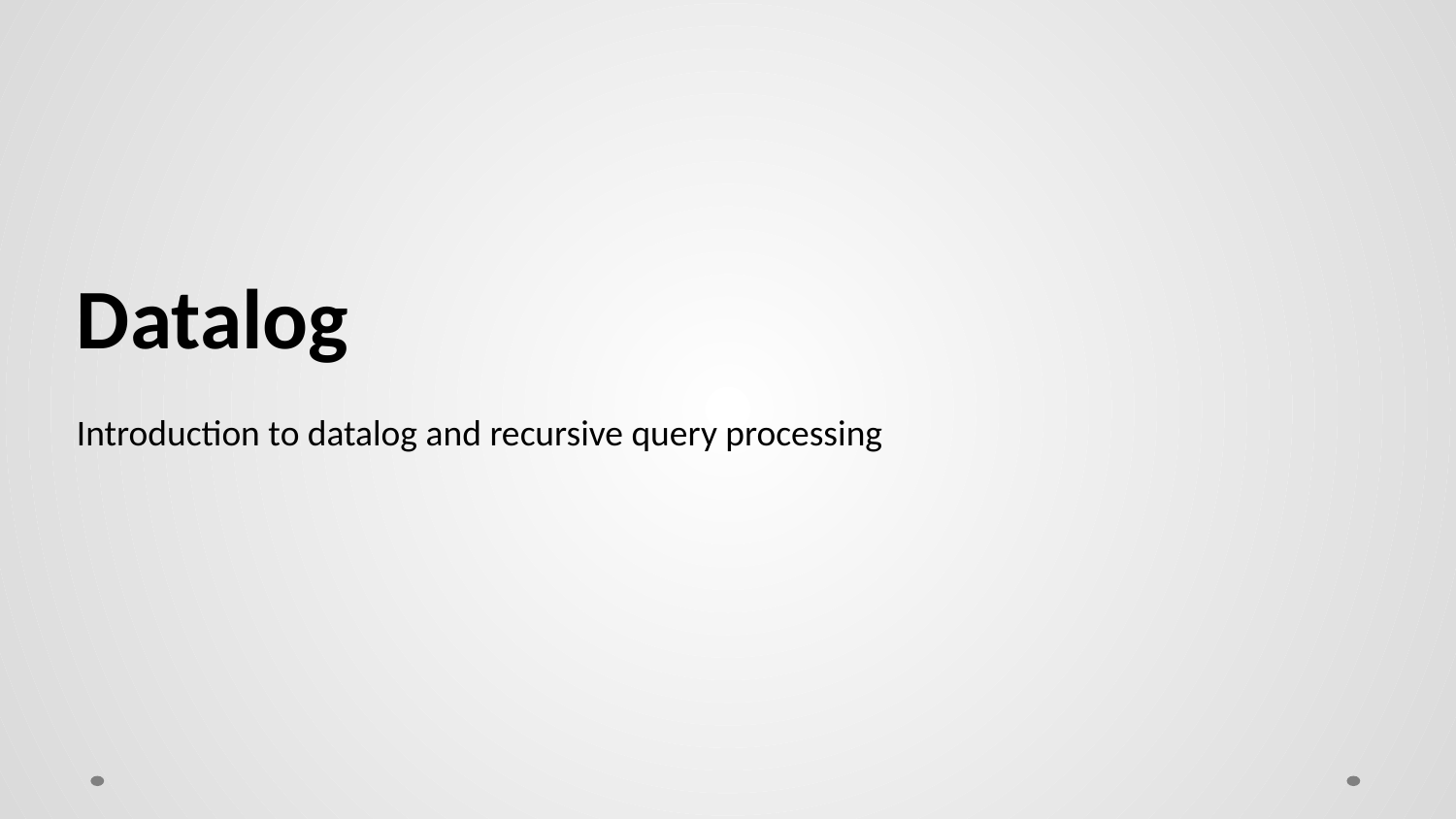

Datalog

Introduction to datalog and recursive query processing
6